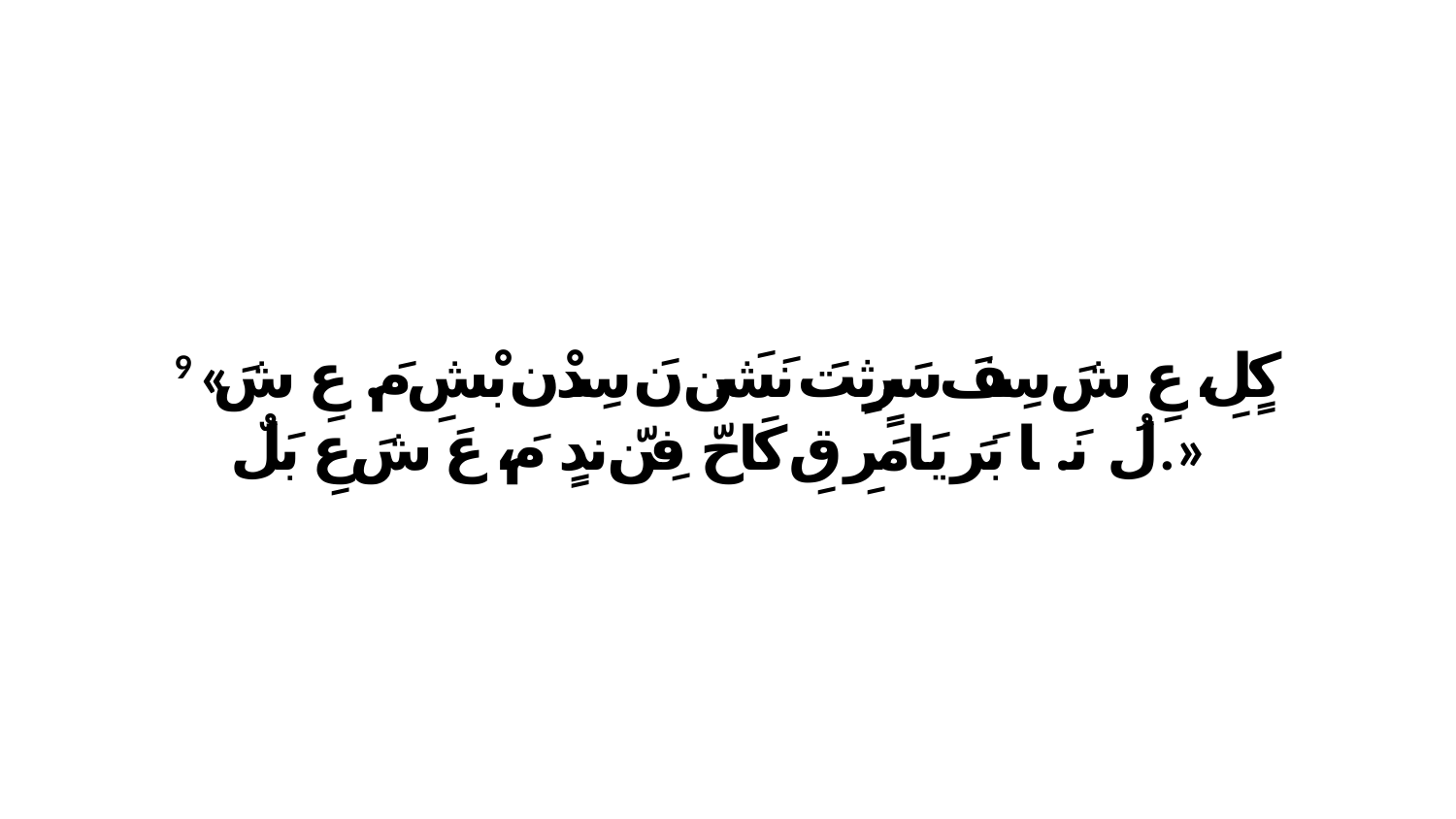

9 «كٍلِ، عِ شَ سِفَ سَرٍثٍتَ نَشَن نَ سِدْن بْشِ مَ. عِ شَ لُ نَا. ﭑ بَرَ يَامَرِ قِ كَاحّ فِنّ ندٍ مَ، عَ شَ عِ بَلٌ.»